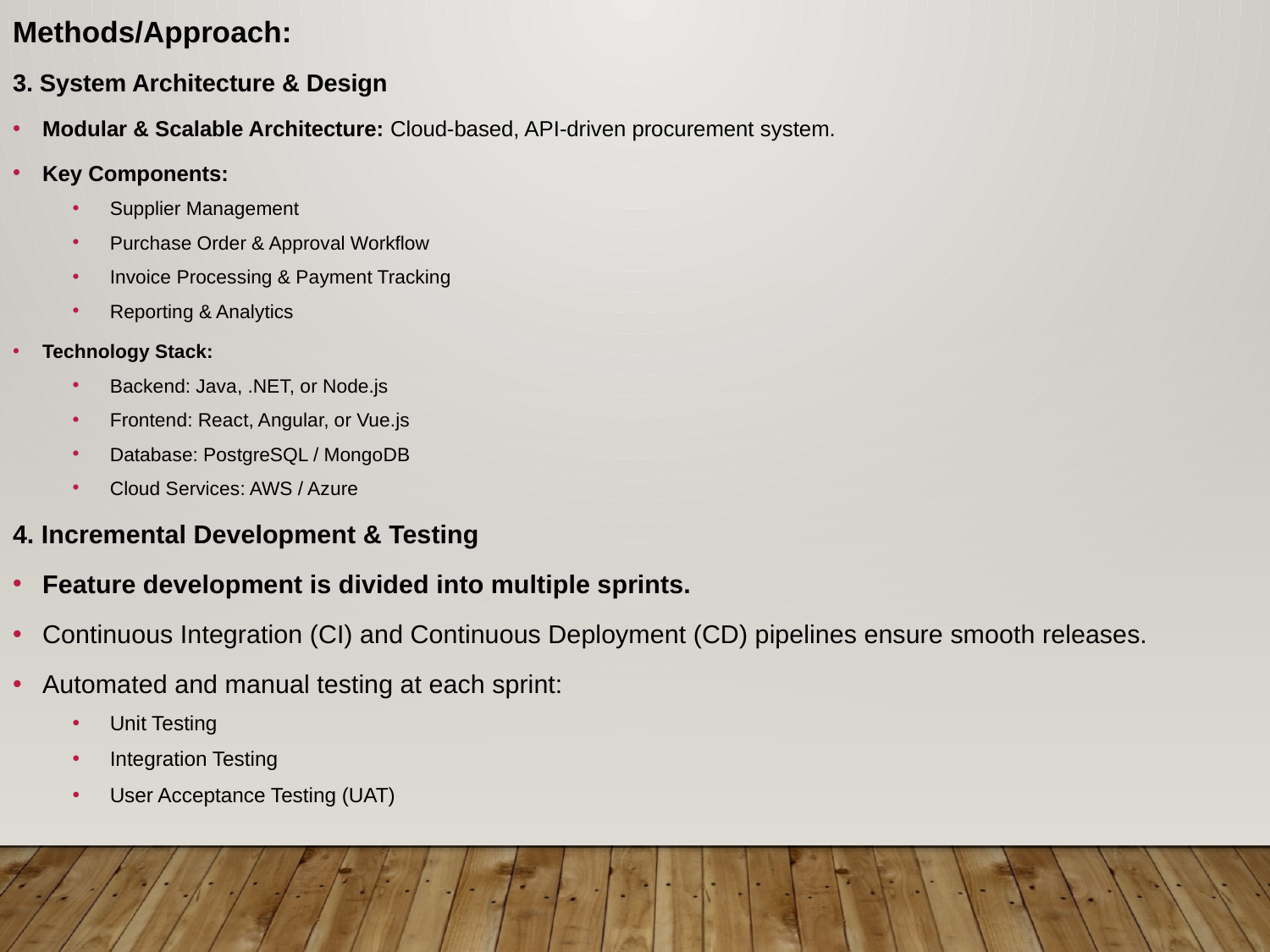

Methods/Approach:
3. System Architecture & Design
Modular & Scalable Architecture: Cloud-based, API-driven procurement system.
Key Components:
Supplier Management
Purchase Order & Approval Workflow
Invoice Processing & Payment Tracking
Reporting & Analytics
Technology Stack:
Backend: Java, .NET, or Node.js
Frontend: React, Angular, or Vue.js
Database: PostgreSQL / MongoDB
Cloud Services: AWS / Azure
4. Incremental Development & Testing
Feature development is divided into multiple sprints.
Continuous Integration (CI) and Continuous Deployment (CD) pipelines ensure smooth releases.
Automated and manual testing at each sprint:
Unit Testing
Integration Testing
User Acceptance Testing (UAT)